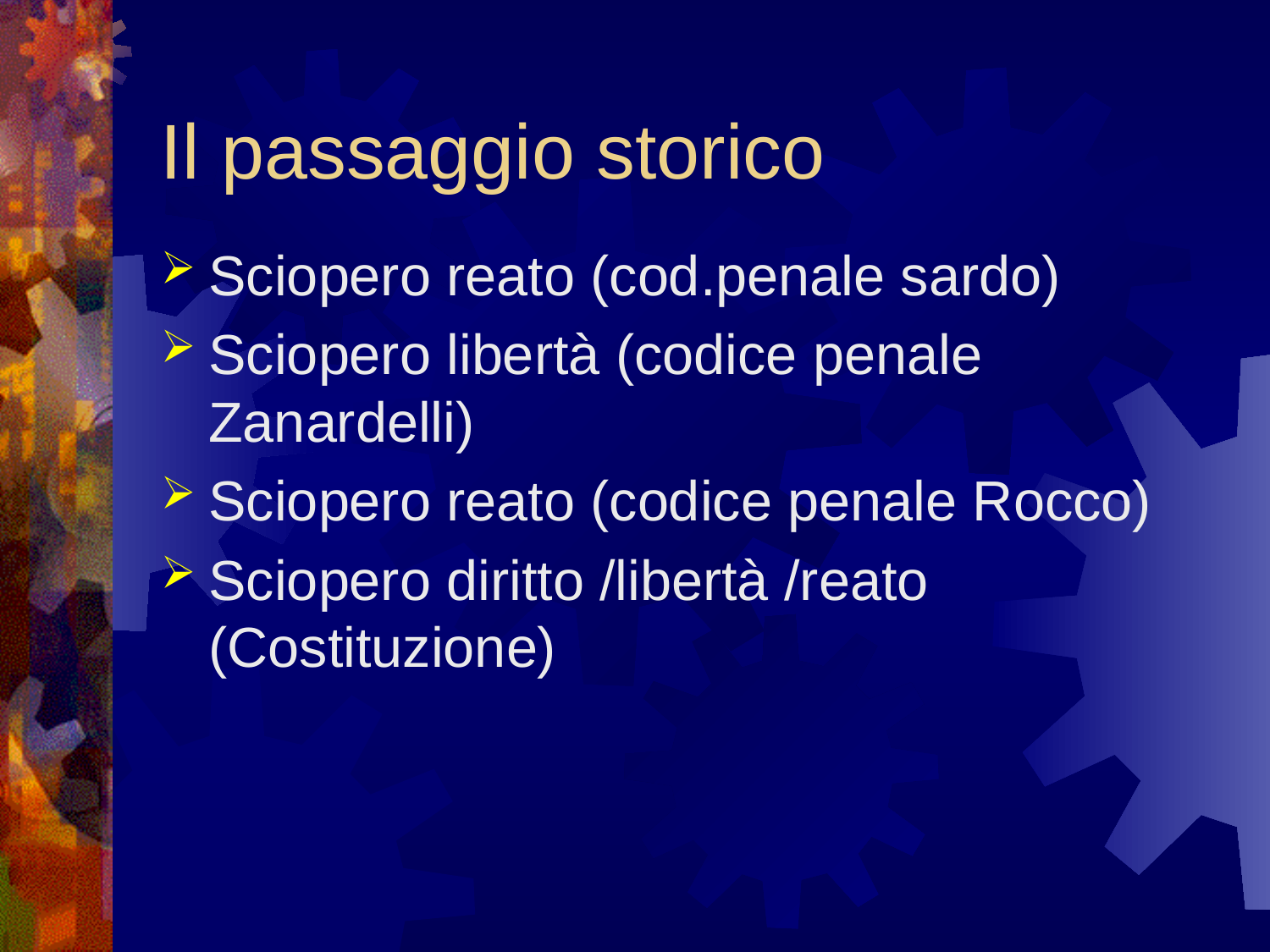

# Il passaggio storico
Sciopero reato (cod.penale sardo)
Sciopero libertà (codice penale Zanardelli)
Sciopero reato (codice penale Rocco)
Sciopero diritto /libertà /reato (Costituzione)